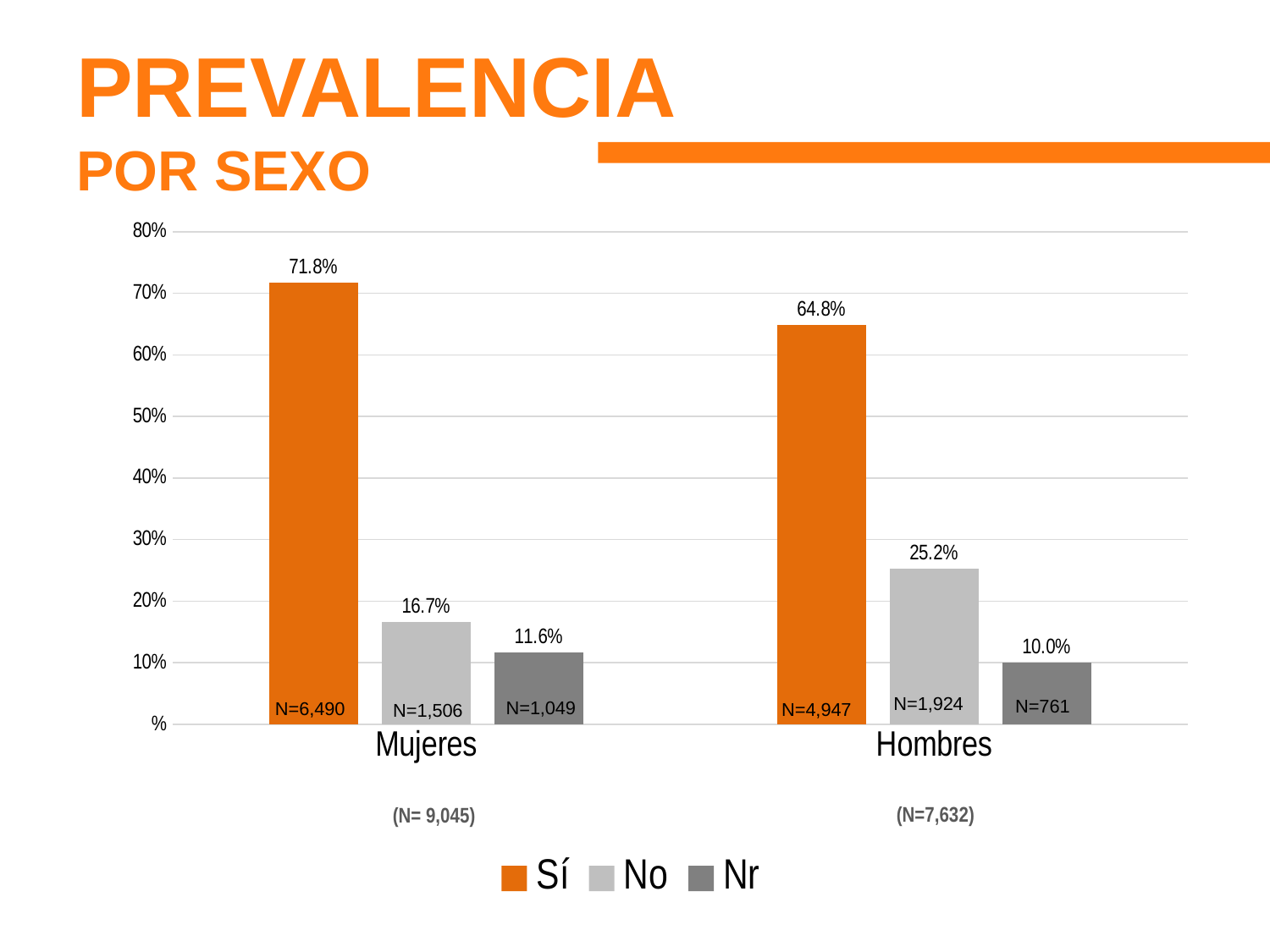

# Prevalencia
por sexo

### Chart

| Category | Sí | No | Nr |
|---|---|---|---|
| Mujeres | 71.75234936428963 | 16.65008291873963 | 11.5975677169707 |
| Hombres | 64.81918238993713 | 25.20964360587002 | 9.971174004192868 |
N=1,924
N=761
N=1,049
N=6,490
N=4,947
N=1,506
(N=7,632)
(N= 9,045)